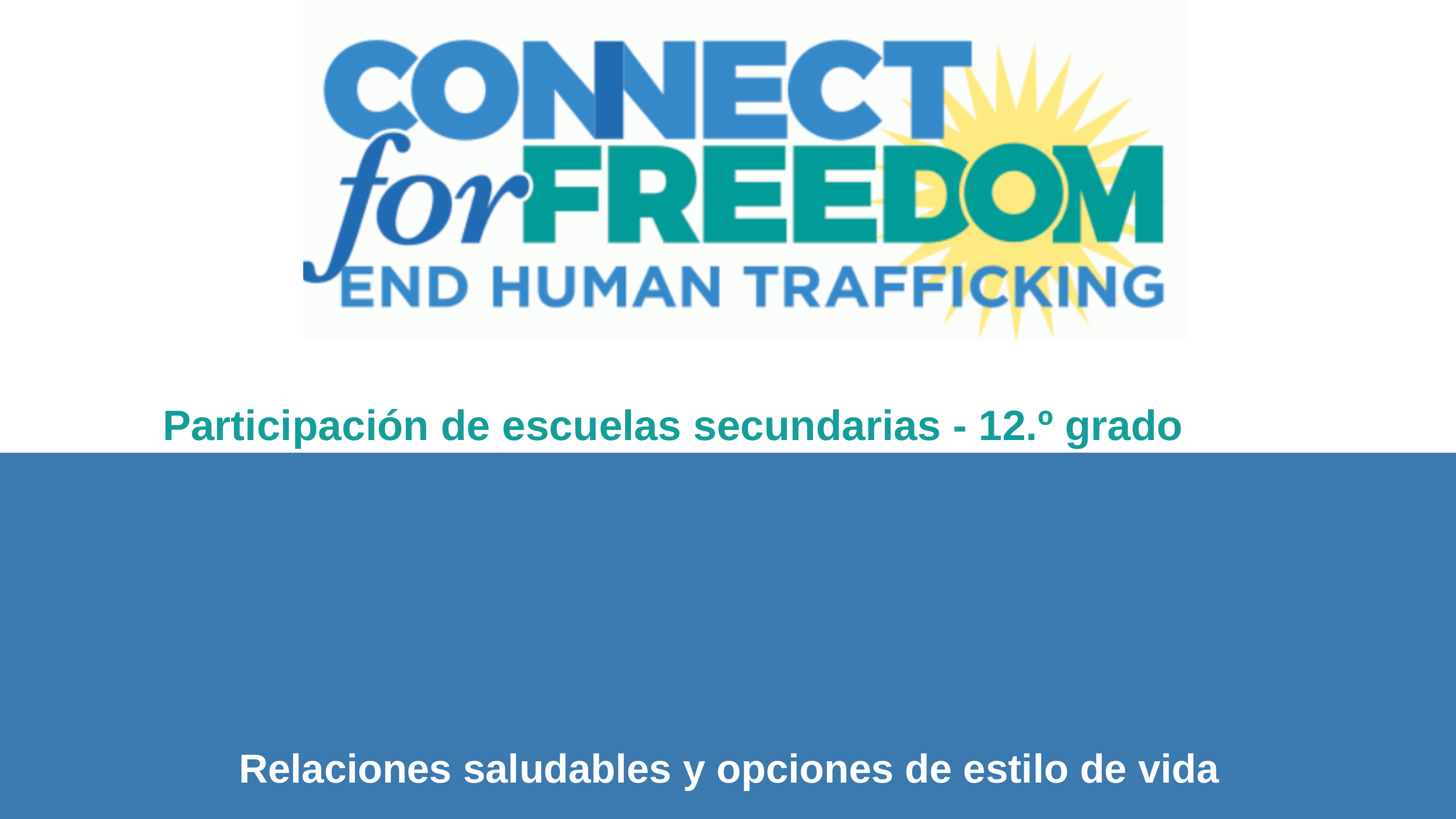

Participación de escuelas secundarias - 12.º grado

Relaciones saludables y opciones de estilo de vida